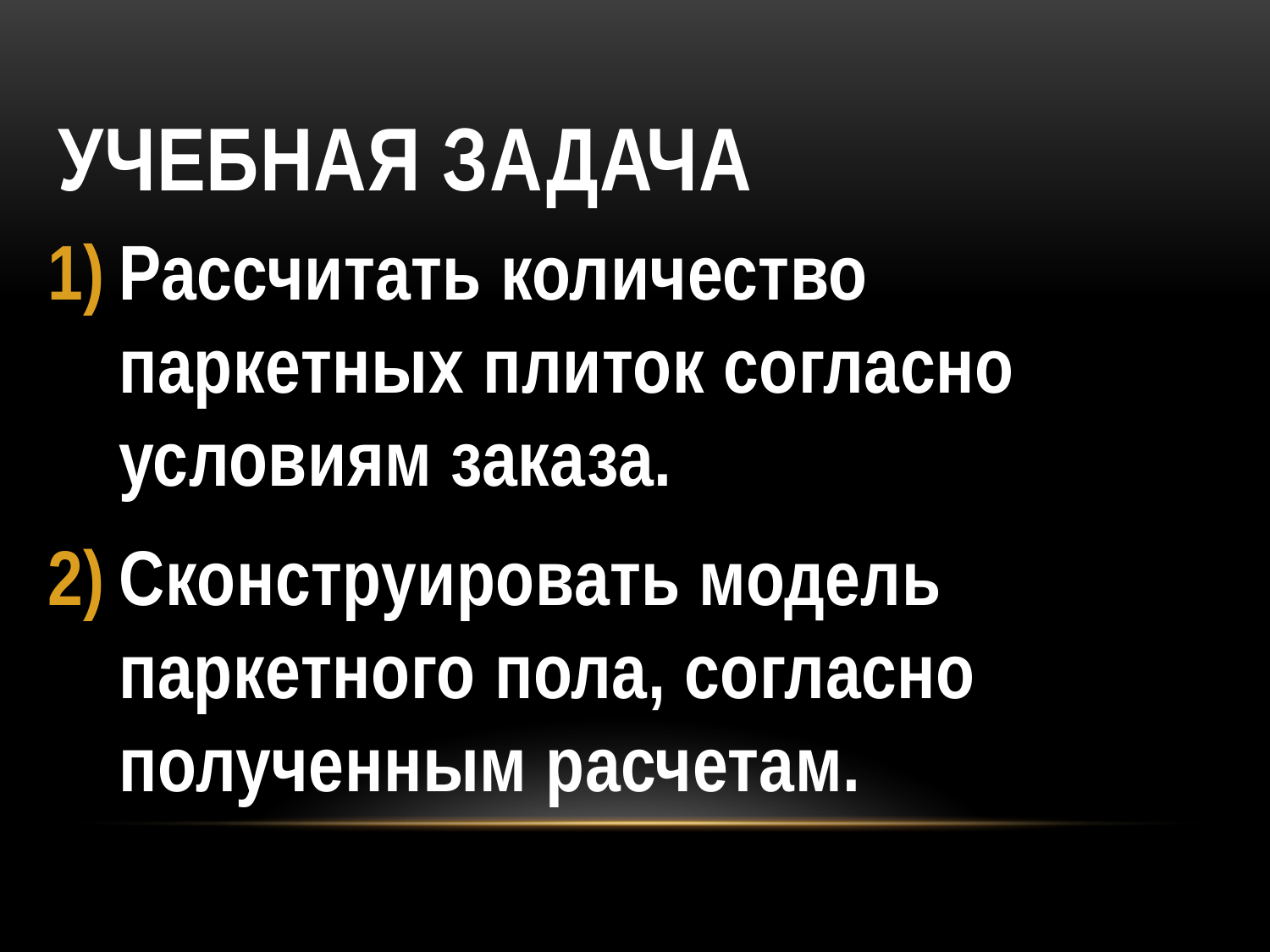

# Учебная задача
Рассчитать количество паркетных плиток согласно условиям заказа.
Сконструировать модель паркетного пола, согласно полученным расчетам.